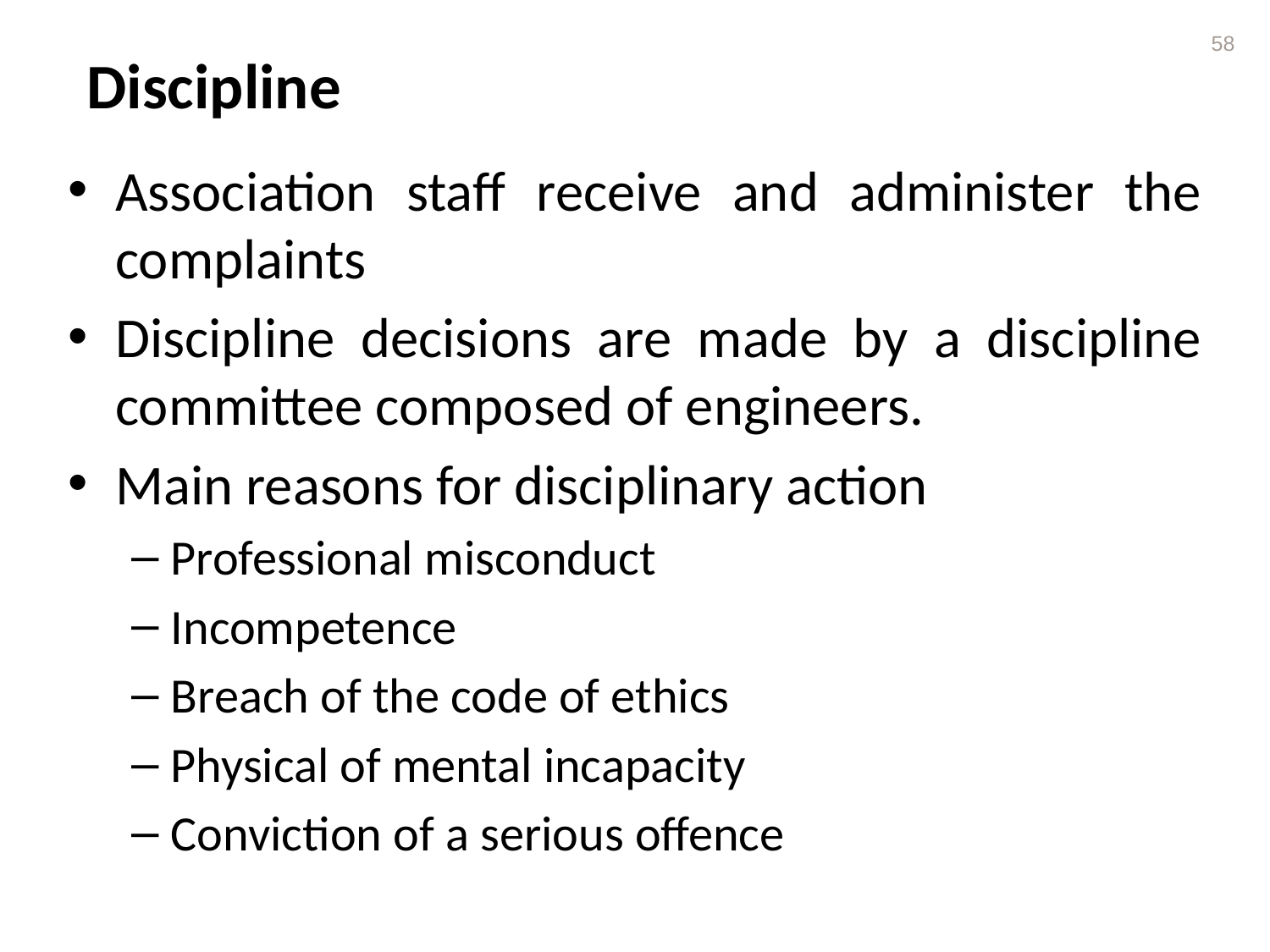

# Discipline
58
Association staff receive and administer the complaints
Discipline decisions are made by a discipline committee composed of engineers.
Main reasons for disciplinary action
Professional misconduct
Incompetence
Breach of the code of ethics
Physical of mental incapacity
Conviction of a serious offence